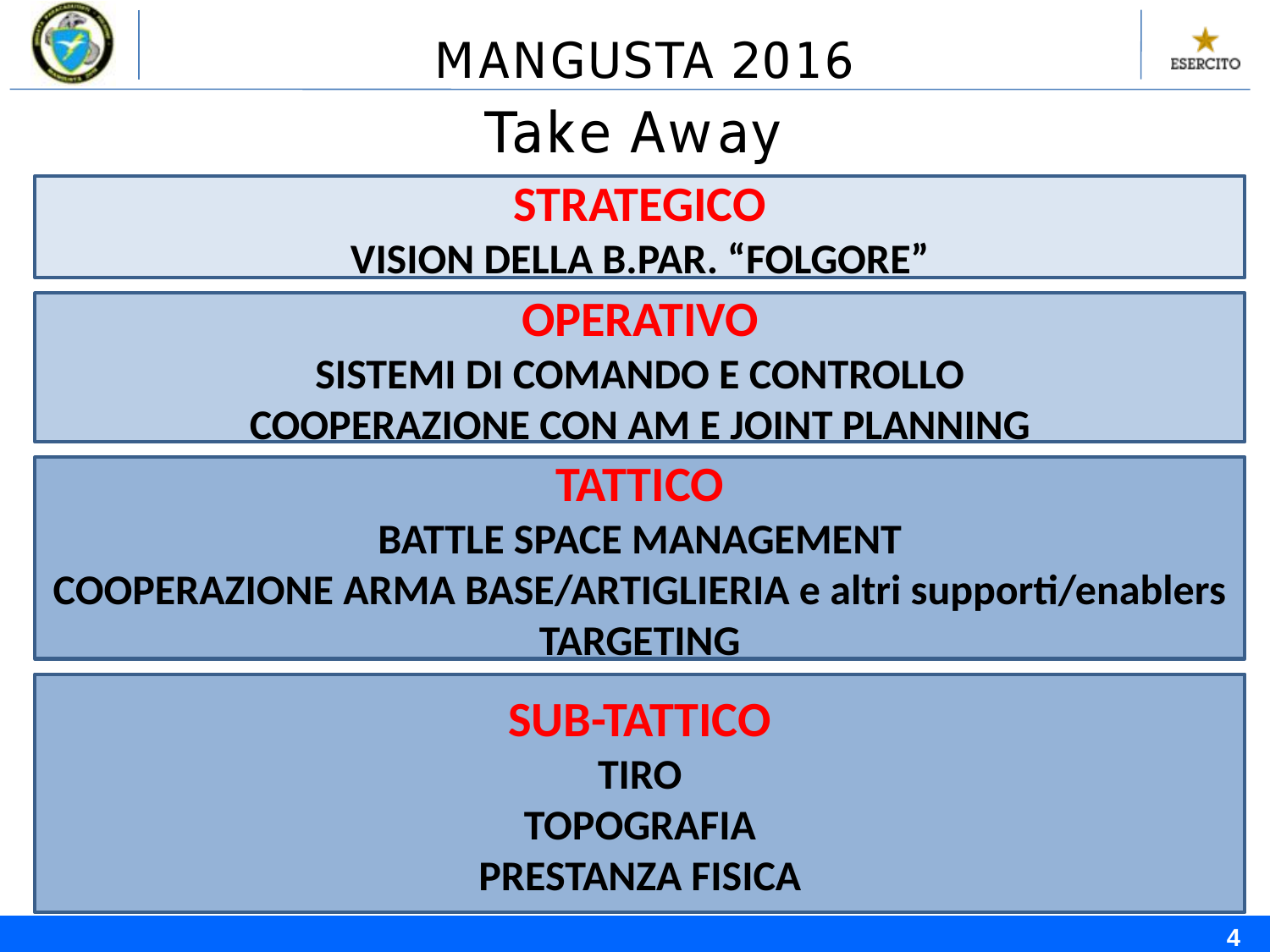

#
MANGUSTA 2016
Take Away
STRATEGICO
VISION DELLA B.PAR. “FOLGORE”
OPERATIVO
SISTEMI DI COMANDO E CONTROLLO
COOPERAZIONE CON AM E JOINT PLANNING
TATTICO
BATTLE SPACE MANAGEMENT
COOPERAZIONE ARMA BASE/ARTIGLIERIA e altri supporti/enablers
TARGETING
SUB-TATTICO
TIRO
TOPOGRAFIA
PRESTANZA FISICA
4